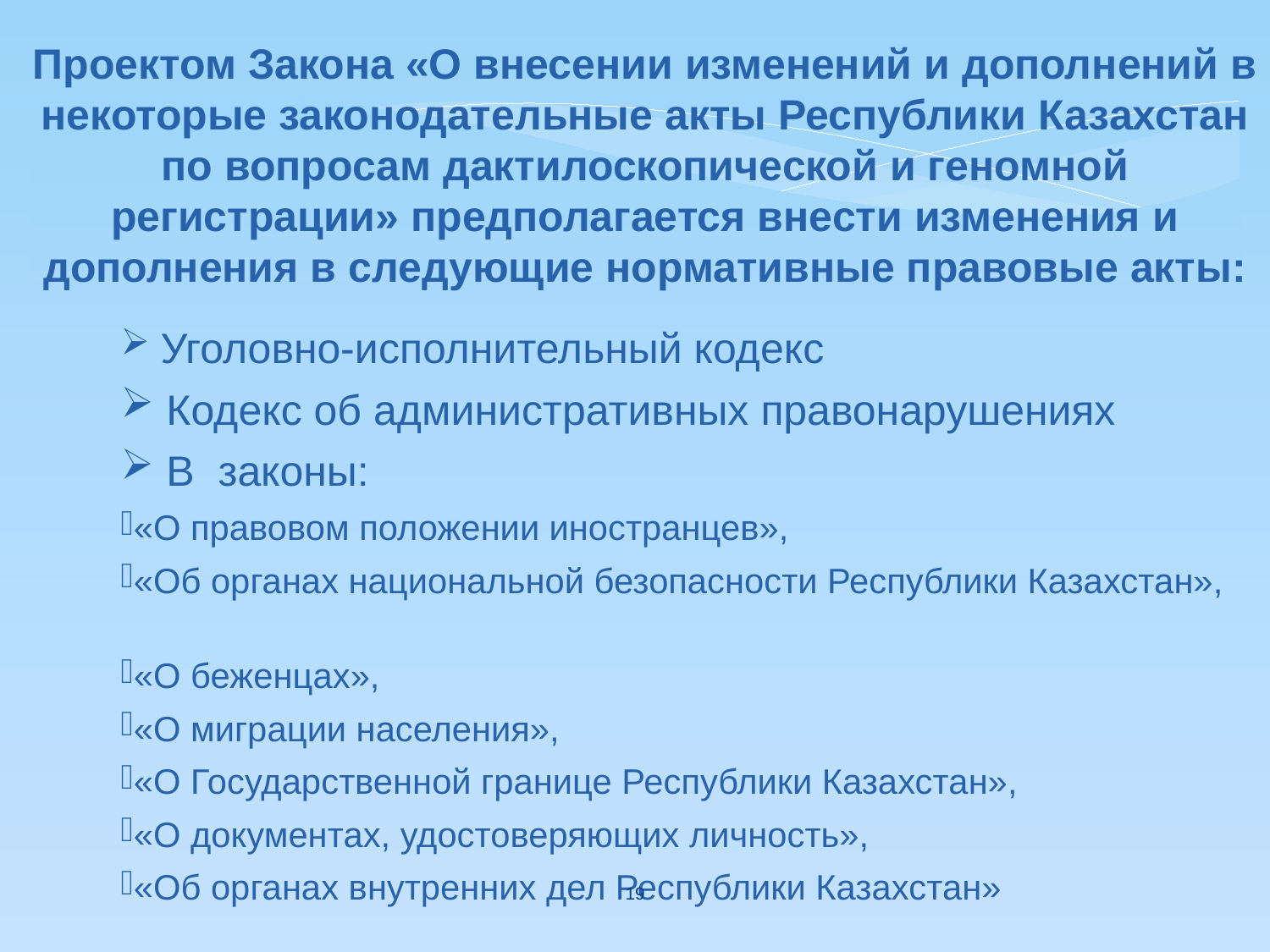

Проектом Закона «О внесении изменений и дополнений в некоторые законодательные акты Республики Казахстан по вопросам дактилоскопической и геномной регистрации» предполагается внести изменения и дополнения в следующие нормативные правовые акты:
 Уголовно-исполнительный кодекс
 Кодекс об административных правонарушениях
 В  законы:
«О правовом положении иностранцев»,
«Об органах национальной безопасности Республики Казахстан»,
«О беженцах»,
«О миграции населения»,
«О Государственной границе Республики Казахстан»,
«О документах, удостоверяющих личность»,
«Об органах внутренних дел Республики Казахстан»

19